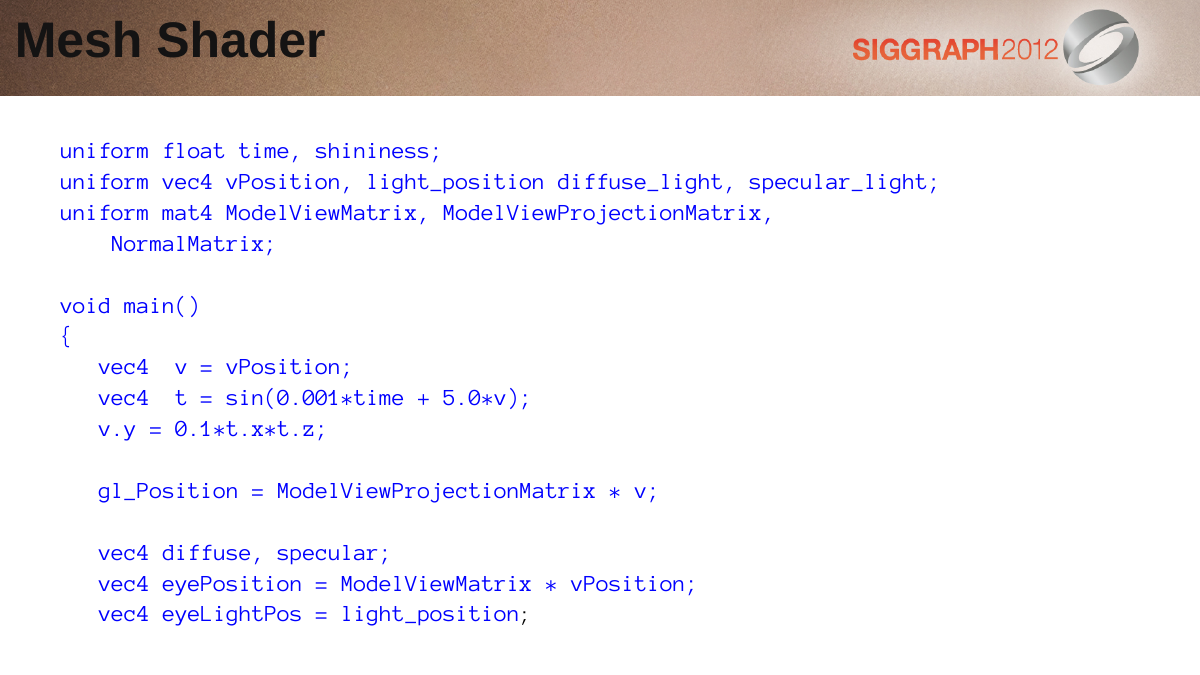

Mesh Shader
uniform float time, shininess;
uniform vec4 vPosition, light_position diffuse_light, specular_light;
uniform mat4 ModelViewMatrix, ModelViewProjectionMatrix,
    NormalMatrix;

void main()
{
   vec4  v = vPosition;
   vec4  t = sin(0.001*time + 5.0*v);
   v.y = 0.1*t.x*t.z;

   gl_Position = ModelViewProjectionMatrix * v;

   vec4 diffuse, specular;
   vec4 eyePosition = ModelViewMatrix * vPosition;
   vec4 eyeLightPos = light_position;